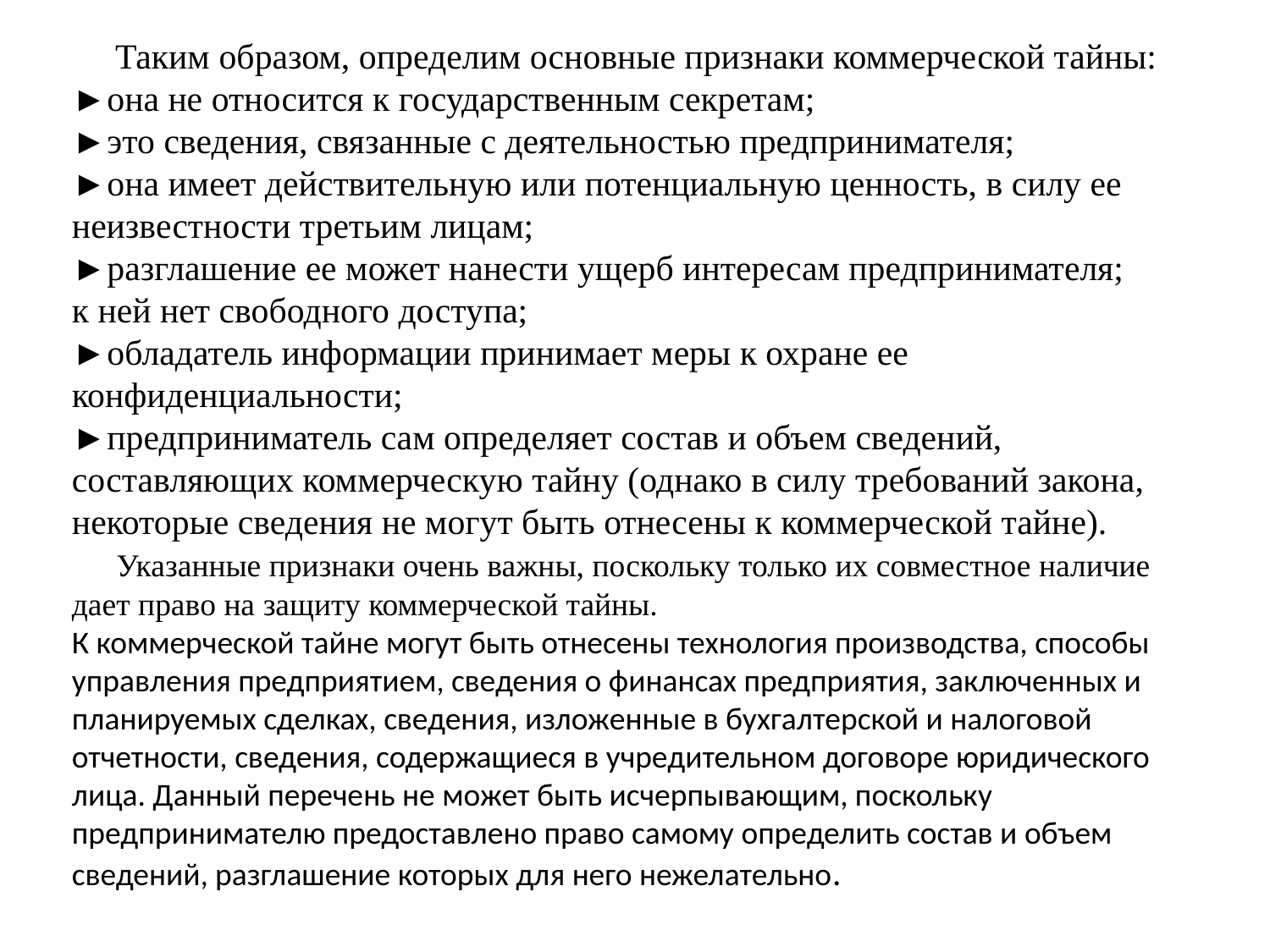

Таким образом, определим основные признаки коммерческой тайны:
►она не относится к государственным секретам;
►это сведения, связанные с деятельностью предпринимателя;
►она имеет действительную или потенциальную ценность, в силу ее неизвестности третьим лицам;
►разглашение ее может нанести ущерб интересам предпринимателя;
к ней нет свободного доступа;
►обладатель информации принимает меры к охране ее конфиденциальности;
►предприниматель сам определяет состав и объем сведений, составляющих коммерческую тайну (однако в силу требований закона, некоторые сведения не могут быть отнесены к коммерческой тайне).
     Указанные признаки очень важны, поскольку только их совместное наличие дает право на защиту коммерческой тайны.
К коммерческой тайне могут быть отнесены технология производства, способы управления предприятием, сведения о финансах предприятия, заключенных и планируемых сделках, сведения, изложенные в бухгалтерской и налоговой отчетности, сведения, содержащиеся в учредительном договоре юридического лица. Данный перечень не может быть исчерпывающим, поскольку предпринимателю предоставлено право самому определить состав и объем сведений, разглашение которых для него нежелательно.